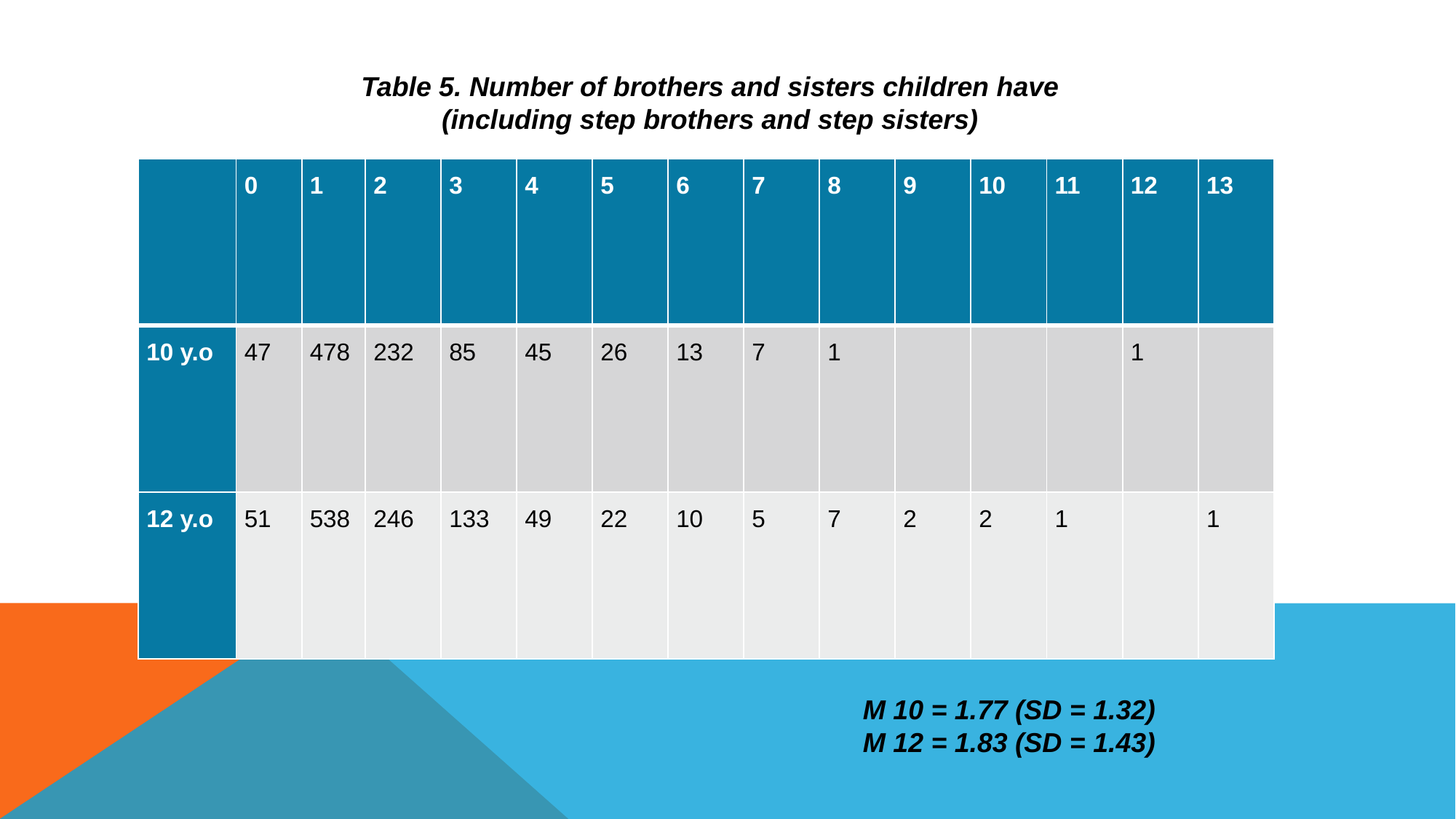

Table 5. Number of brothers and sisters children have (including step brothers and step sisters)
|  | 0 | 1 | 2 | 3 | 4 | 5 | 6 | 7 | 8 | 9 | 10 | 11 | 12 | 13 |
| --- | --- | --- | --- | --- | --- | --- | --- | --- | --- | --- | --- | --- | --- | --- |
| 10 y.o | 47 | 478 | 232 | 85 | 45 | 26 | 13 | 7 | 1 |  |  |  | 1 |  |
| 12 y.o | 51 | 538 | 246 | 133 | 49 | 22 | 10 | 5 | 7 | 2 | 2 | 1 |  | 1 |
M 10 = 1.77 (SD = 1.32)
M 12 = 1.83 (SD = 1.43)